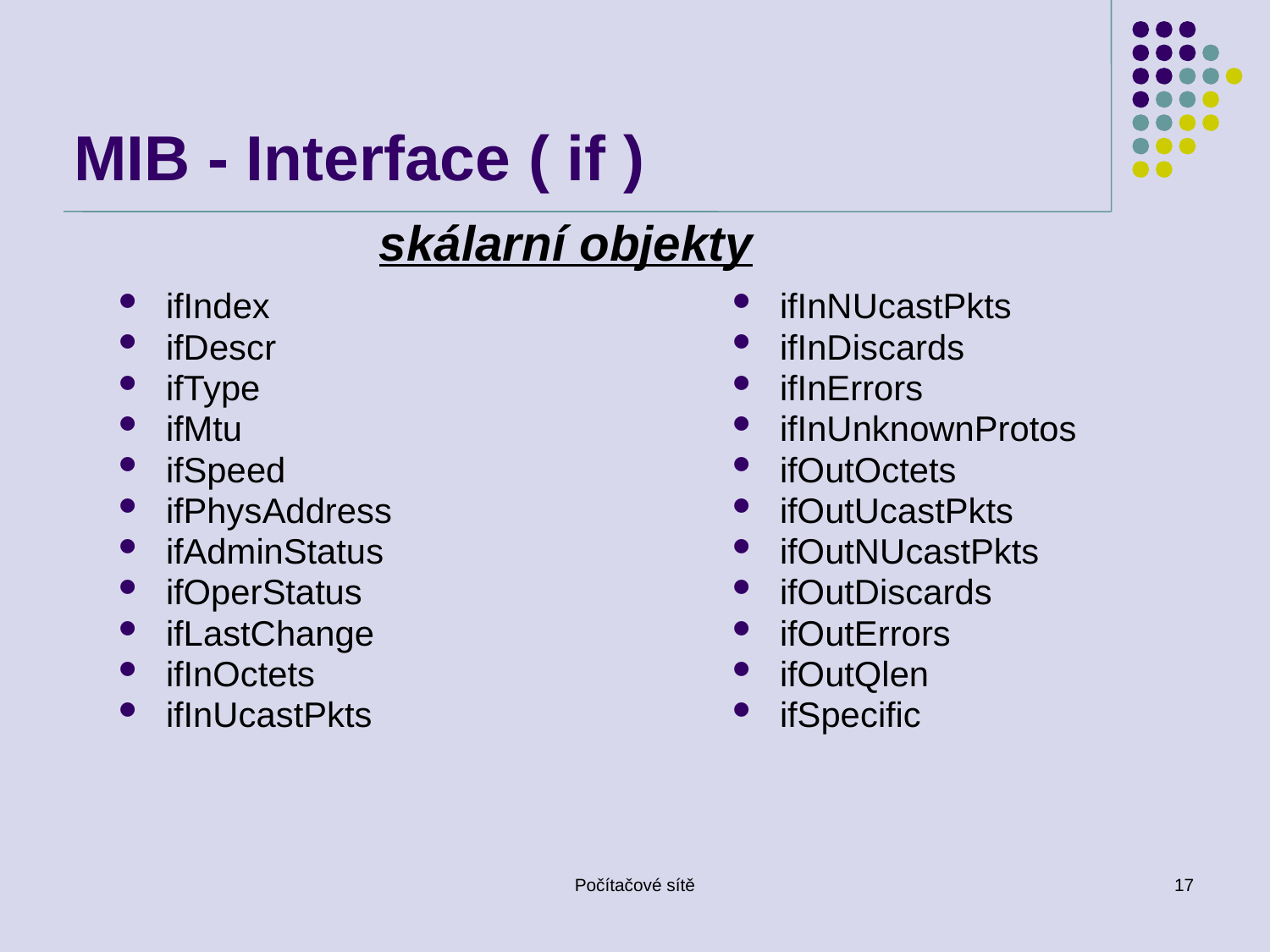

# MIB - Interface ( if )
skálarní objekty
ifIndex
ifDescr
ifType
ifMtu
ifSpeed
ifPhysAddress
ifAdminStatus
ifOperStatus
ifLastChange
ifInOctets
ifInUcastPkts
ifInNUcastPkts
ifInDiscards
ifInErrors
ifInUnknownProtos
ifOutOctets
ifOutUcastPkts
ifOutNUcastPkts
ifOutDiscards
ifOutErrors
ifOutQlen
ifSpecific
Počítačové sítě
17